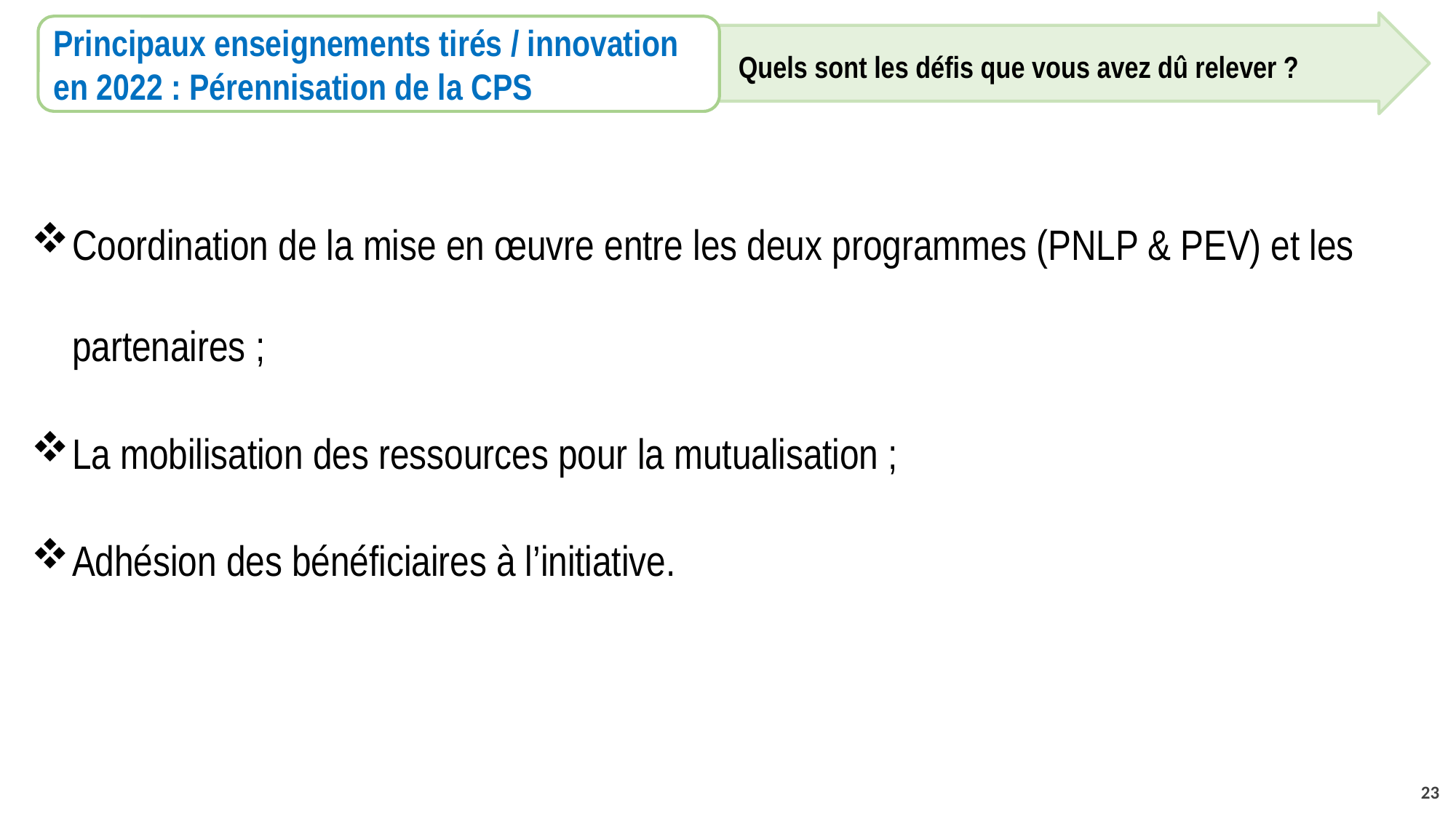

Principaux enseignements tirés / innovation en 2022 : Pérennisation de la CPS
Quels sont les défis que vous avez dû relever ?
Coordination de la mise en œuvre entre les deux programmes (PNLP & PEV) et les partenaires ;
La mobilisation des ressources pour la mutualisation ;
Adhésion des bénéficiaires à l’initiative.
23